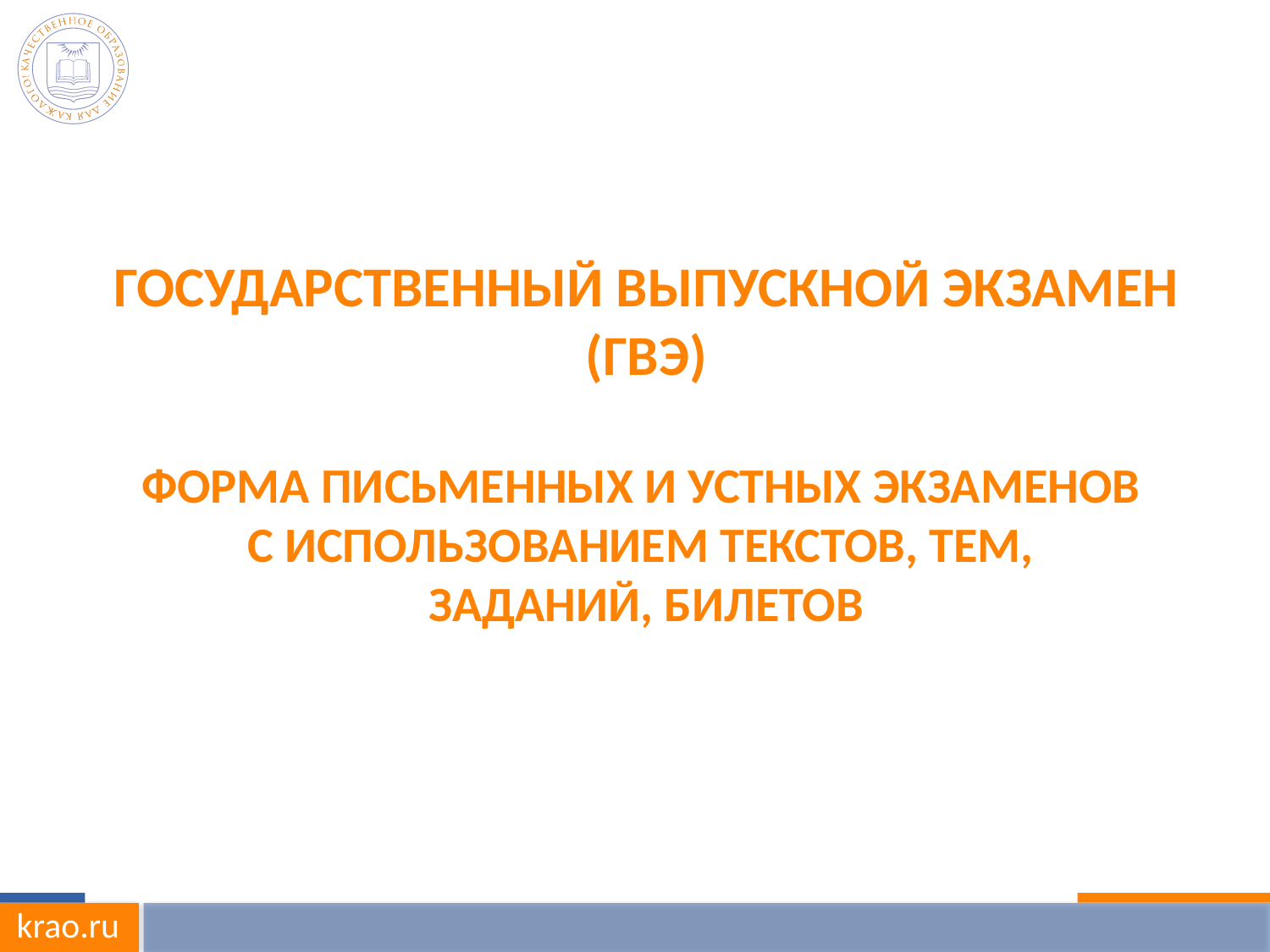

# Государственный выпускной экзамен (ГВЭ) форма письменных и устных экзаменов с использованием текстов, тем, заданий, билетов